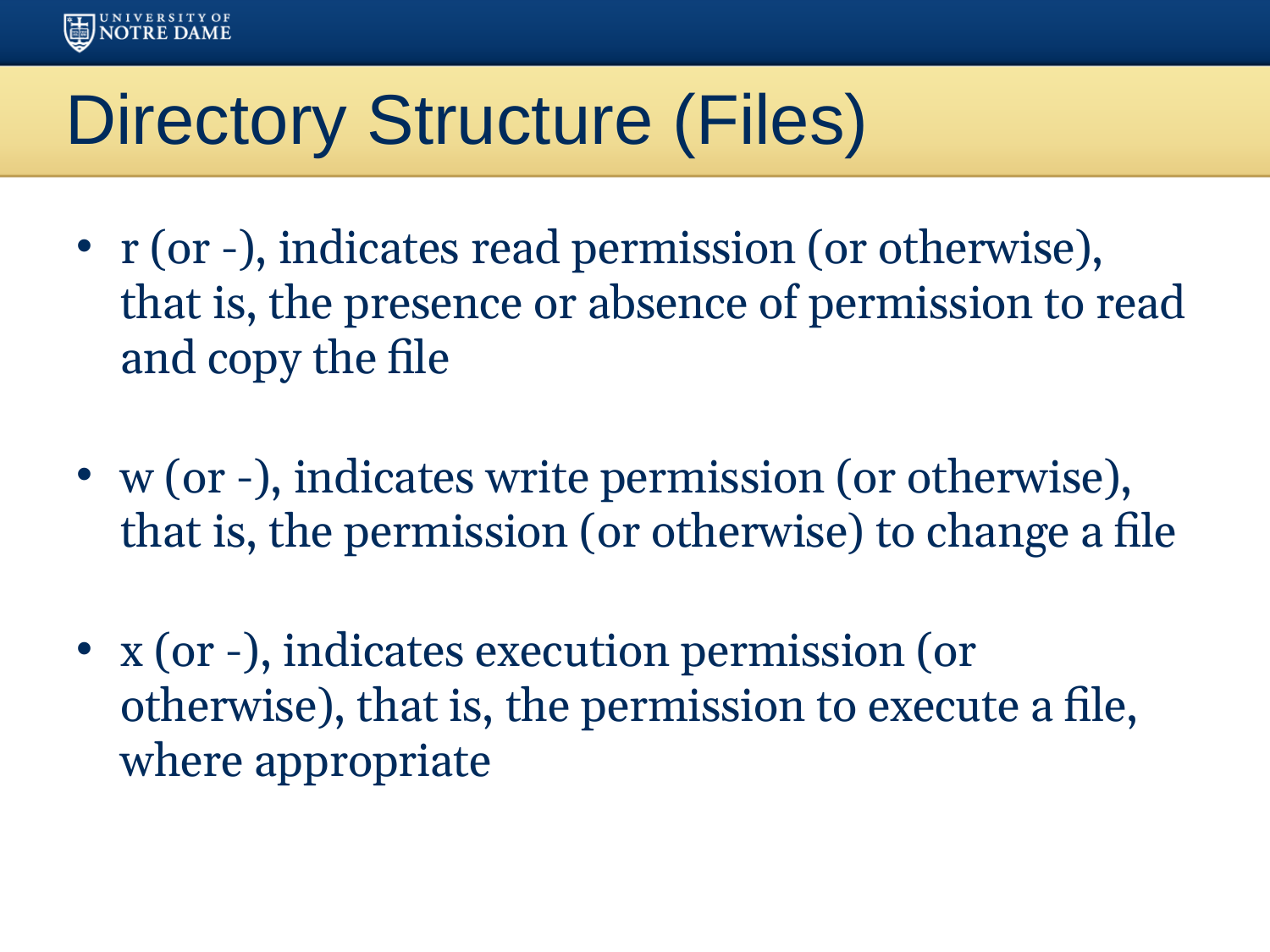

# Directory Structure (Files)
r (or -), indicates read permission (or otherwise), that is, the presence or absence of permission to read and copy the file
w (or -), indicates write permission (or otherwise), that is, the permission (or otherwise) to change a file
x (or -), indicates execution permission (or otherwise), that is, the permission to execute a file, where appropriate